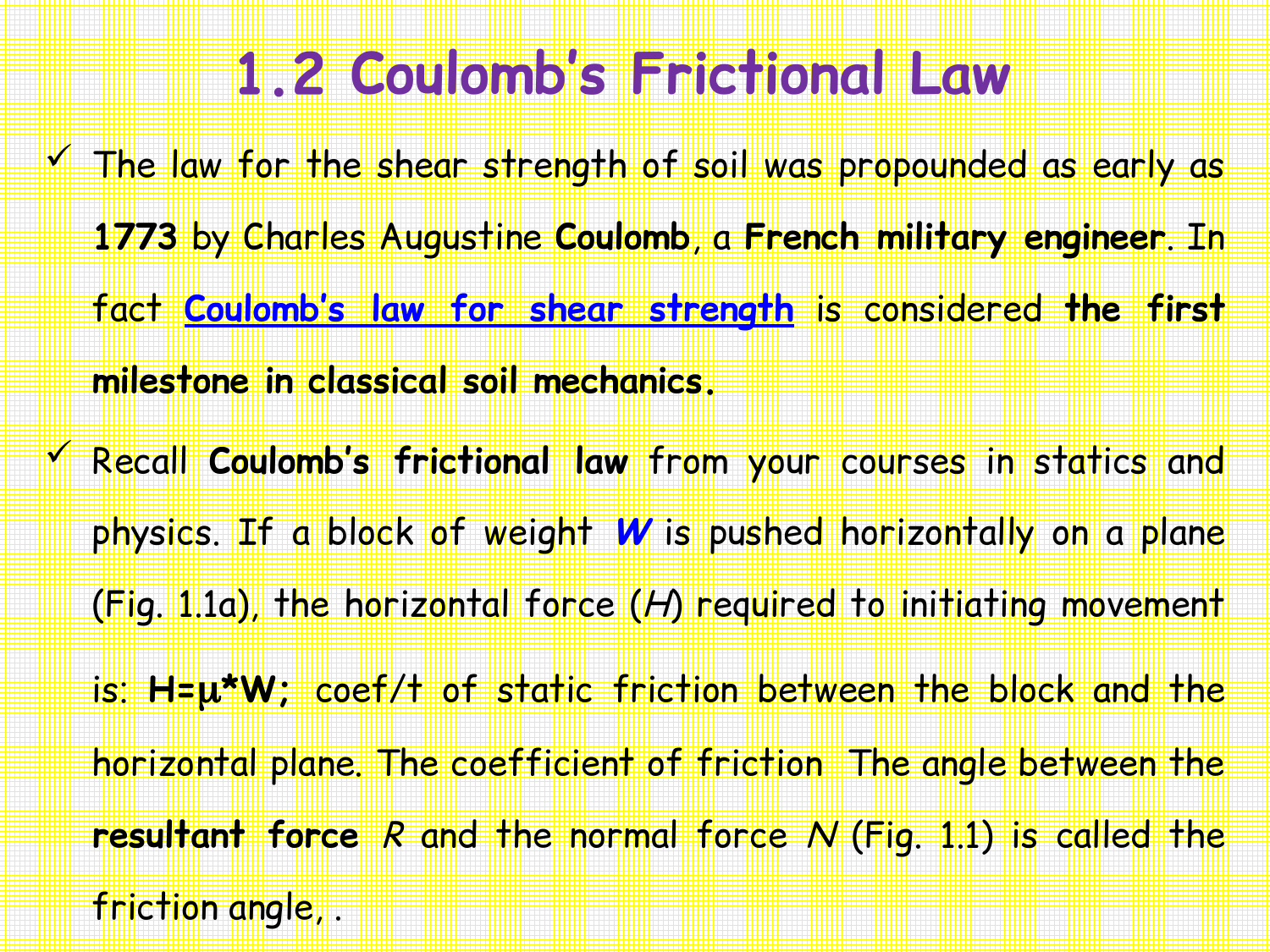

# 1.2 Coulomb’s Frictional Law
The law for the shear strength of soil was propounded as early as 1773 by Charles Augustine Coulomb, a French military engineer. In fact Coulomb’s law for shear strength is considered the first milestone in classical soil mechanics.
Recall Coulomb’s frictional law from your courses in statics and physics. If a block of weight W is pushed horizontally on a plane (Fig. 1.1a), the horizontal force (H) required to initiating movement is: H=μ*W; coef/t of static friction between the block and the horizontal plane. The coefficient of friction  The angle between the resultant force R and the normal force N (Fig. 1.1) is called the friction angle, .